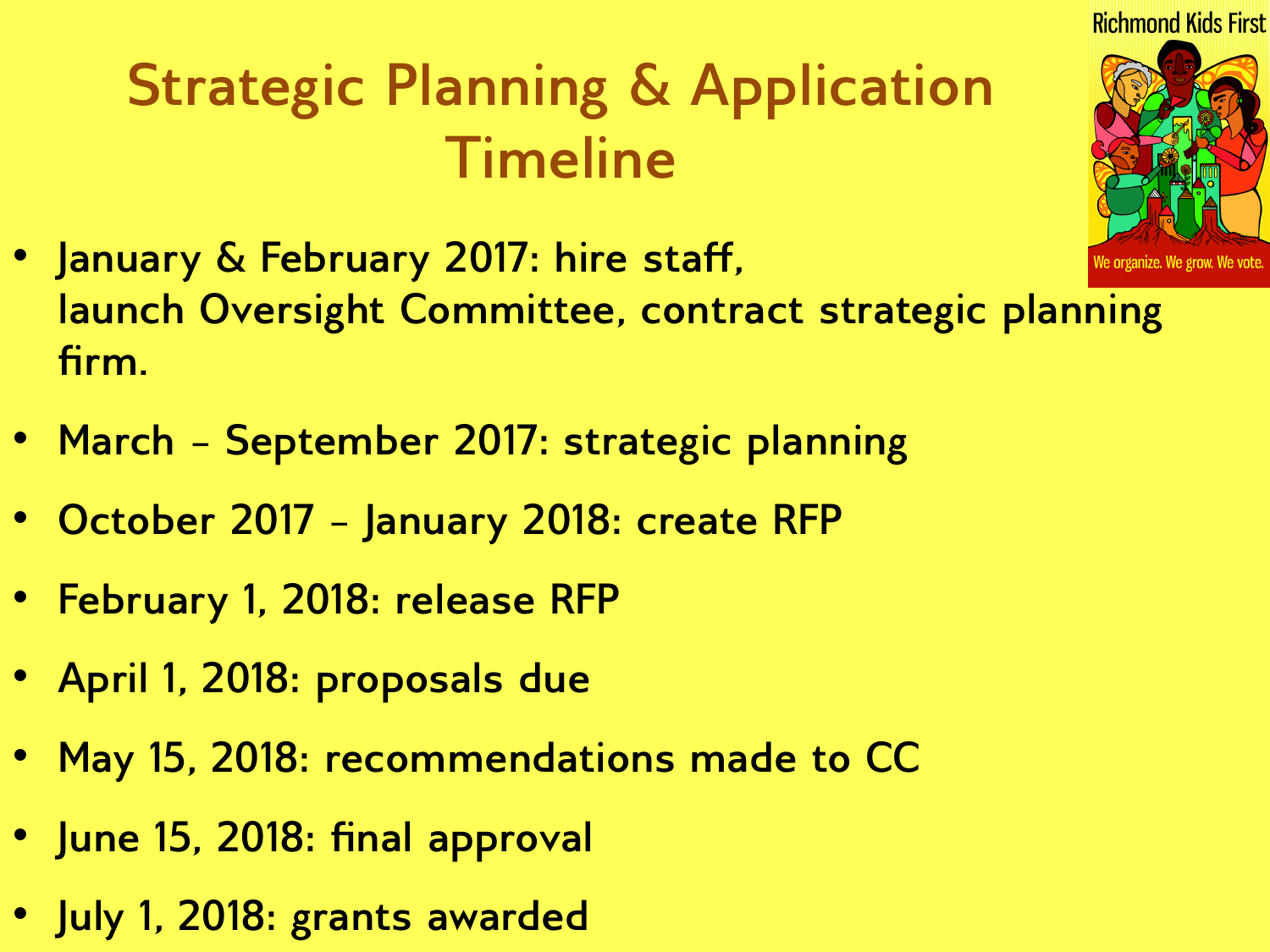

# Strategic Planning & Application Timeline
January & February 2017: hire staff,
launch Oversight Committee, contract strategic planning firm.
March – September 2017: strategic planning
October 2017 – January 2018: create RFP
February 1, 2018: release RFP
April 1, 2018: proposals due
May 15, 2018: recommendations made to CC
June 15, 2018: final approval
July 1, 2018: grants awarded